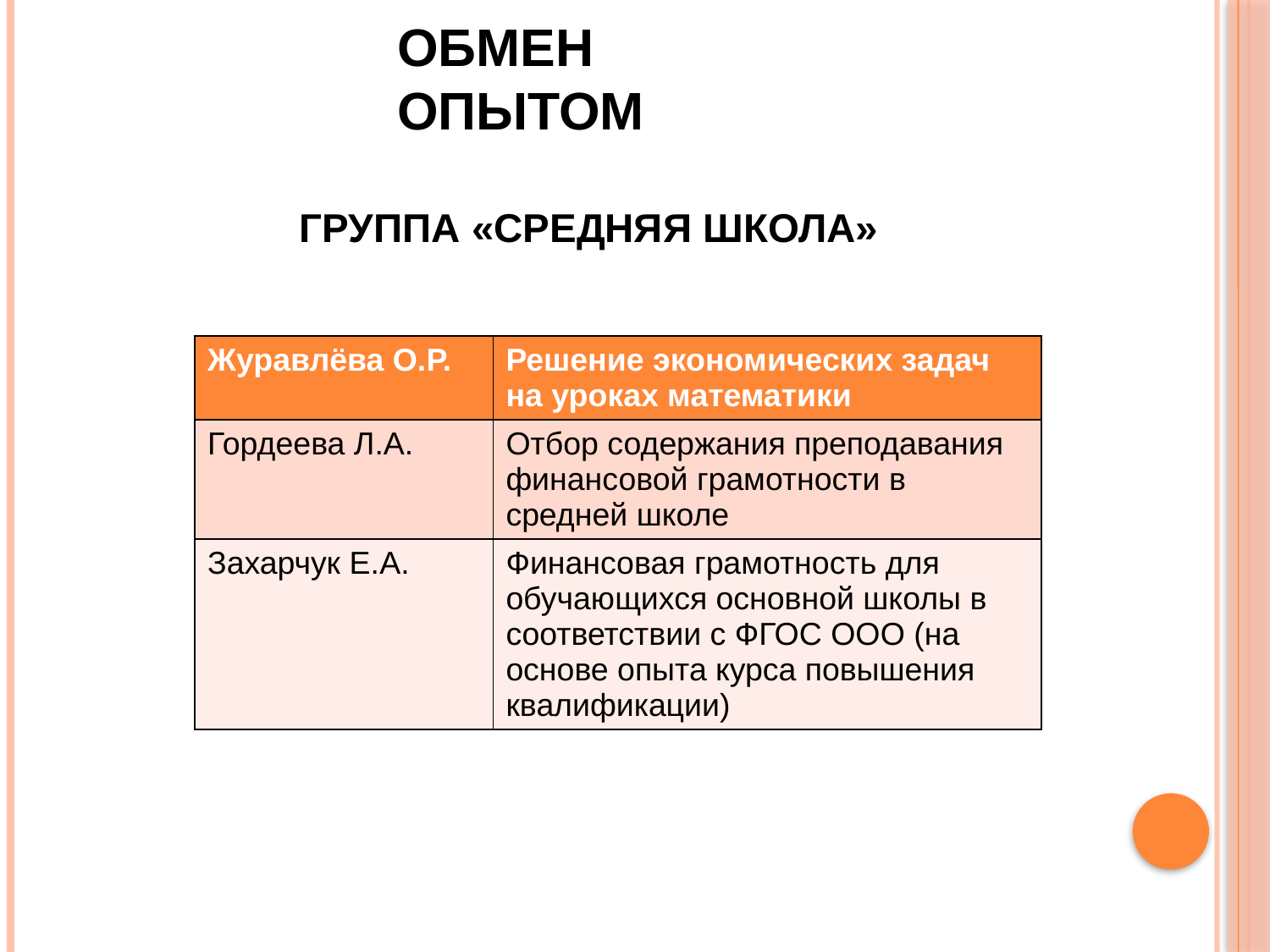

# Обмен опытом
Группа «Средняя школа»
| Журавлёва О.Р. | Решение экономических задач на уроках математики |
| --- | --- |
| Гордеева Л.А. | Отбор содержания преподавания финансовой грамотности в средней школе |
| Захарчук Е.А. | Финансовая грамотность для обучающихся основной школы в соответствии с ФГОС ООО (на основе опыта курса повышения квалификации) |